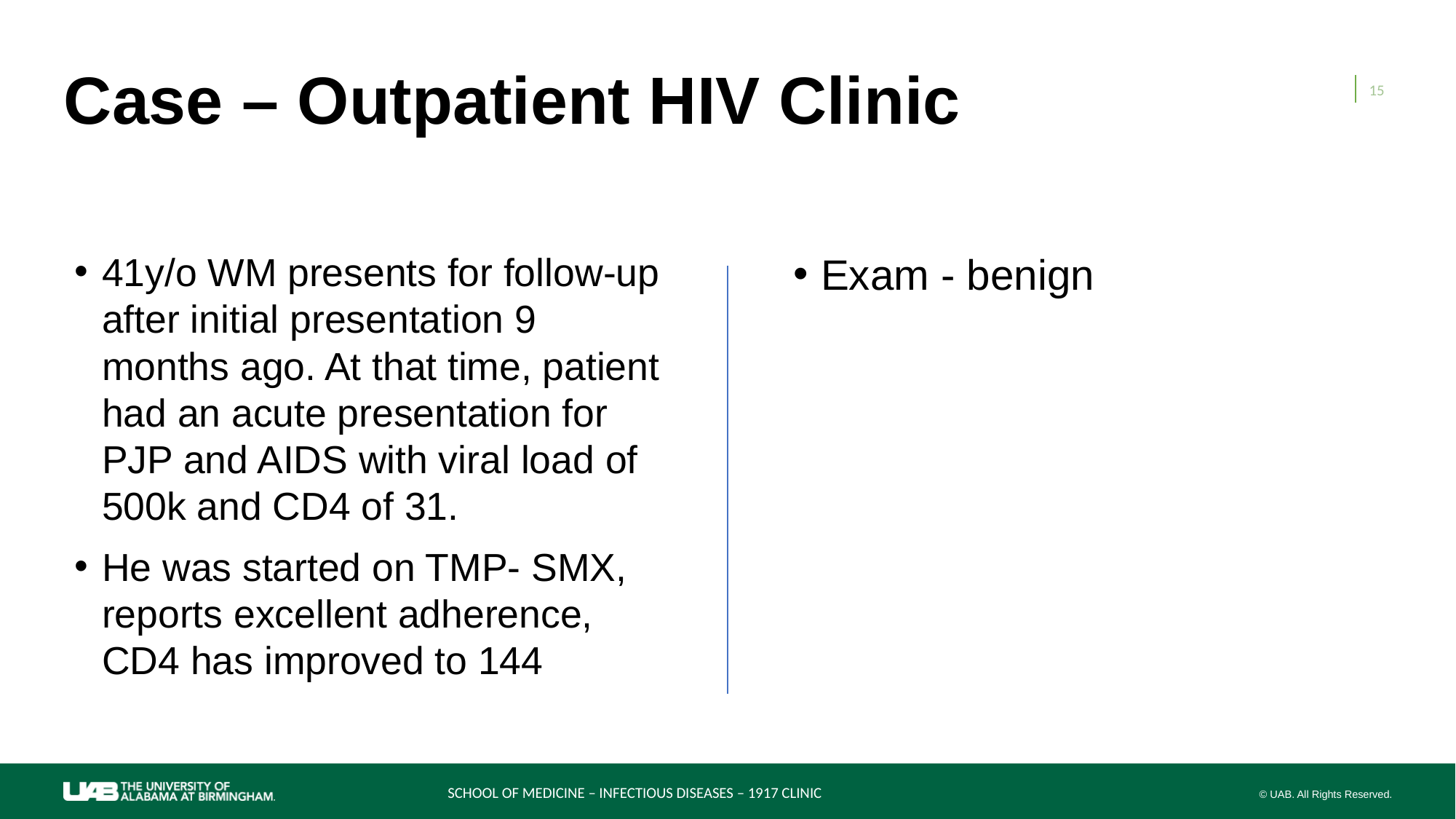

# Case – Outpatient HIV Clinic
15
41y/o WM presents for follow-up after initial presentation 9 months ago. At that time, patient had an acute presentation for PJP and AIDS with viral load of 500k and CD4 of 31.
He was started on TMP- SMX, reports excellent adherence, CD4 has improved to 144
Exam - benign
SCHOOL OF MEDICINE – INFECTIOUS DISEASES – 1917 CLINIC